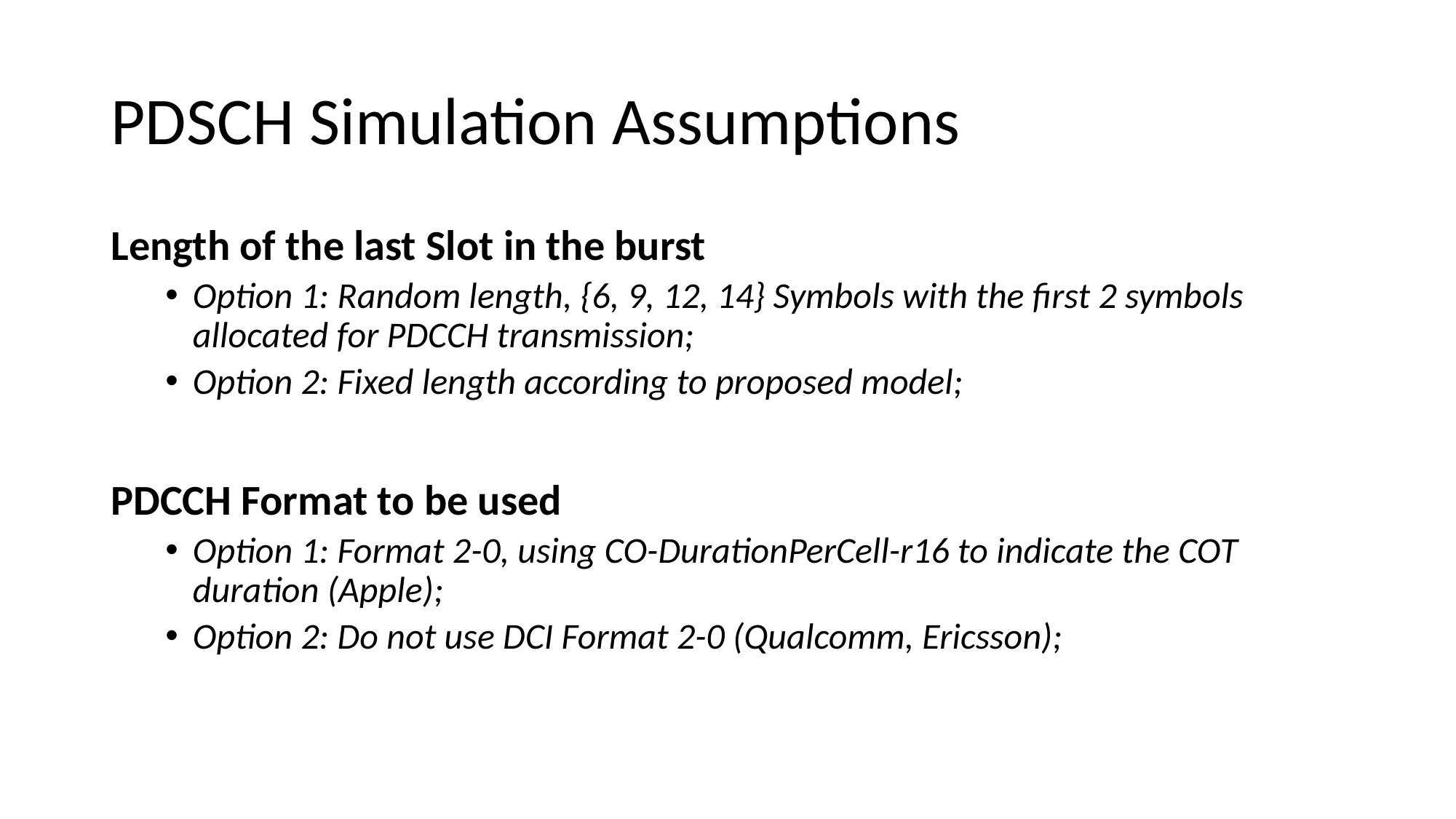

# PDSCH Simulation Assumptions
Length of the last Slot in the burst
Option 1: Random length, {6, 9, 12, 14} Symbols with the first 2 symbols allocated for PDCCH transmission;
Option 2: Fixed length according to proposed model;

PDCCH Format to be used
Option 1: Format 2-0, using CO-DurationPerCell-r16 to indicate the COT duration (Apple);
Option 2: Do not use DCI Format 2-0 (Qualcomm, Ericsson);